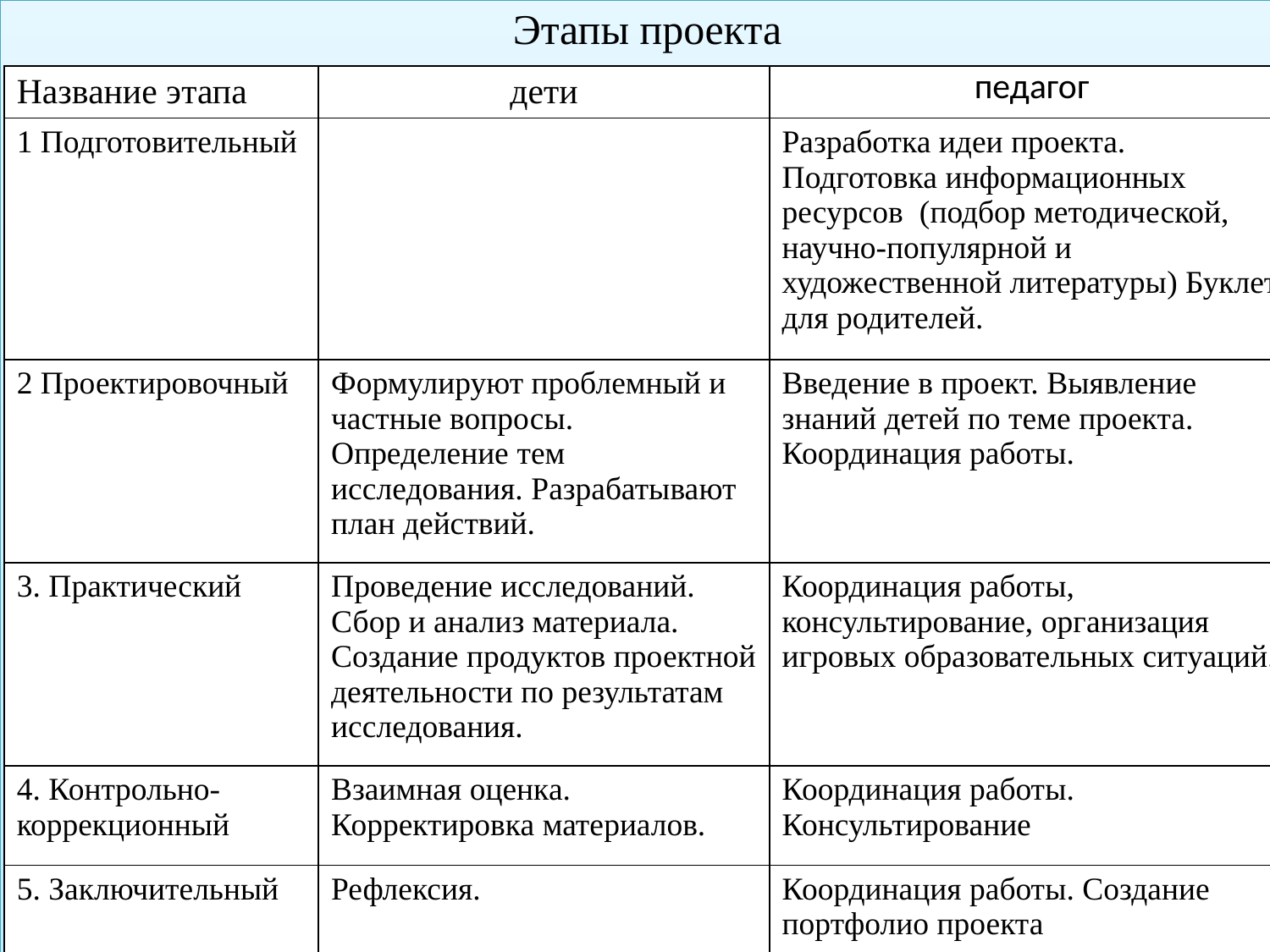

# Этапы проекта
| Название этапа | дети | педагог |
| --- | --- | --- |
| 1 Подготовительный |  | Разработка идеи проекта. Подготовка информационных ресурсов (подбор методической, научно-популярной и художественной литературы) Буклет для родителей. |
| 2 Проектировочный | Формулируют проблемный и частные вопросы. Определение тем исследования. Разрабатывают план действий. | Введение в проект. Выявление знаний детей по теме проекта. Координация работы. |
| 3. Практический | Проведение исследований. Сбор и анализ материала. Создание продуктов проектной деятельности по результатам исследования. | Координация работы, консультирование, организация игровых образовательных ситуаций. |
| 4. Контрольно-коррекционный | Взаимная оценка. Корректировка материалов. | Координация работы. Консультирование |
| 5. Заключительный | Рефлексия. | Координация работы. Создание портфолио проекта |